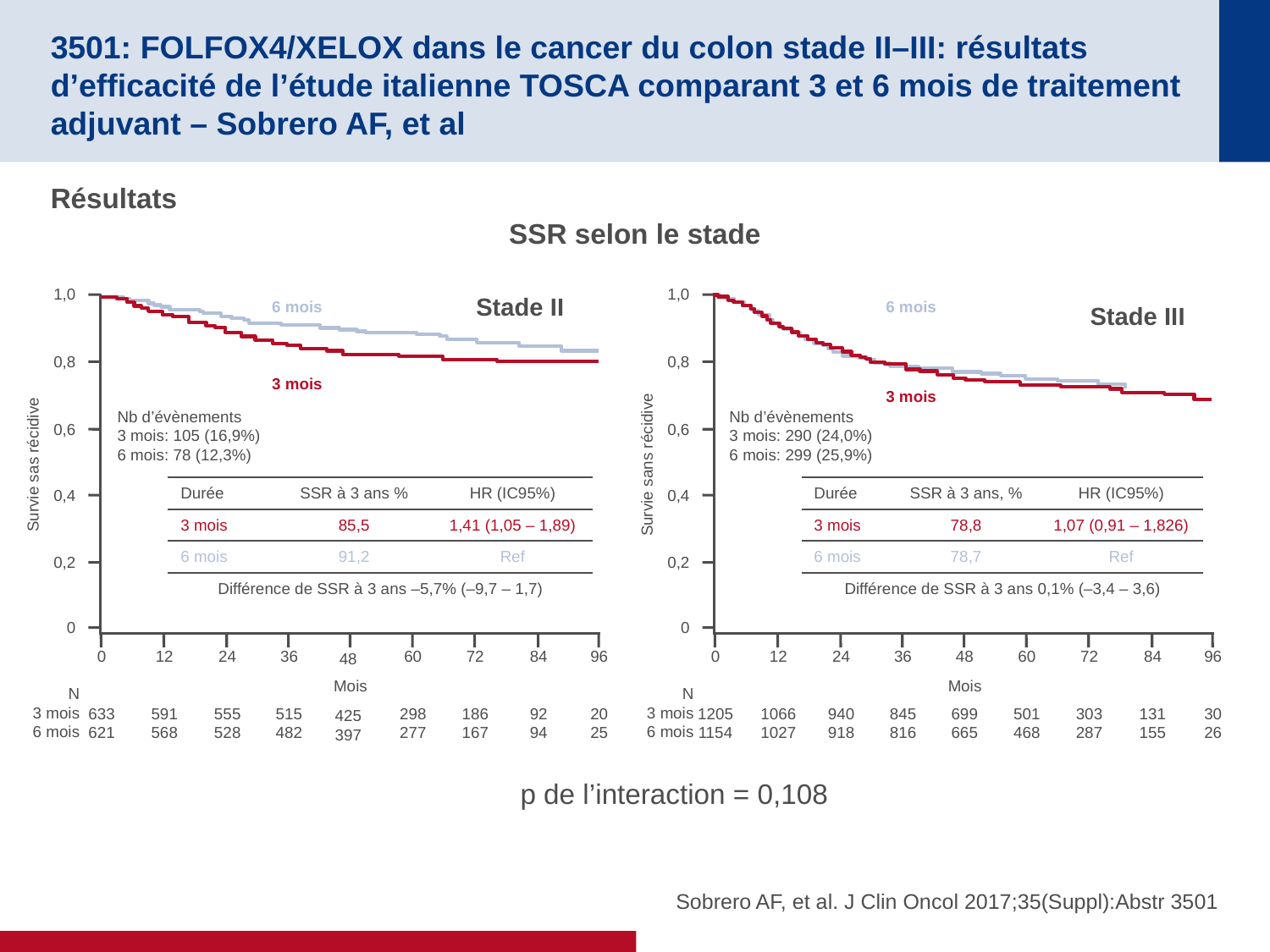

# 3501: FOLFOX4/XELOX dans le cancer du colon stade II–III: résultats d’efficacité de l’étude italienne TOSCA comparant 3 et 6 mois de traitement adjuvant – Sobrero AF, et al
Résultats
SSR selon le stade
1,0
6 mois

0,8

3 mois
Nb d’évènements
3 mois: 105 (16,9%)
6 mois: 78 (12,3%)
0,6

Survie sas récidive
0,4

0,2

0

0

633
621

12

591
568

24

555
528

36

515
482

48

425
397

60

298
277

72

186
167

84

92
94

96

20
25

Mois
Stade II

N
3 mois
6 mois
1,0
6 mois

0,8

3 mois
Nb d’évènements
3 mois: 290 (24,0%)
6 mois: 299 (25,9%)
0,6

Survie sans récidive
0,4

0,2

0

0

1205
1154

12

1066
1027

24

940
918

36

845
816

48

699
665

60

501
468

72

303
287

84

131
155

96

30
26

Mois
Stade III
N
3 mois
6 mois

| Durée | SSR à 3 ans % | HR (IC95%) |
| --- | --- | --- |
| 3 mois | 85,5 | 1,41 (1,05 – 1,89) |
| 6 mois | 91,2 | Ref |
| Différence de SSR à 3 ans –5,7% (–9,7 – 1,7) |  |  |
| Durée | SSR à 3 ans, % | HR (IC95%) |
| --- | --- | --- |
| 3 mois | 78,8 | 1,07 (0,91 – 1,826) |
| 6 mois | 78,7 | Ref |
| Différence de SSR à 3 ans 0,1% (–3,4 – 3,6) |  |  |
p de l’interaction = 0,108
Sobrero AF, et al. J Clin Oncol 2017;35(Suppl):Abstr 3501